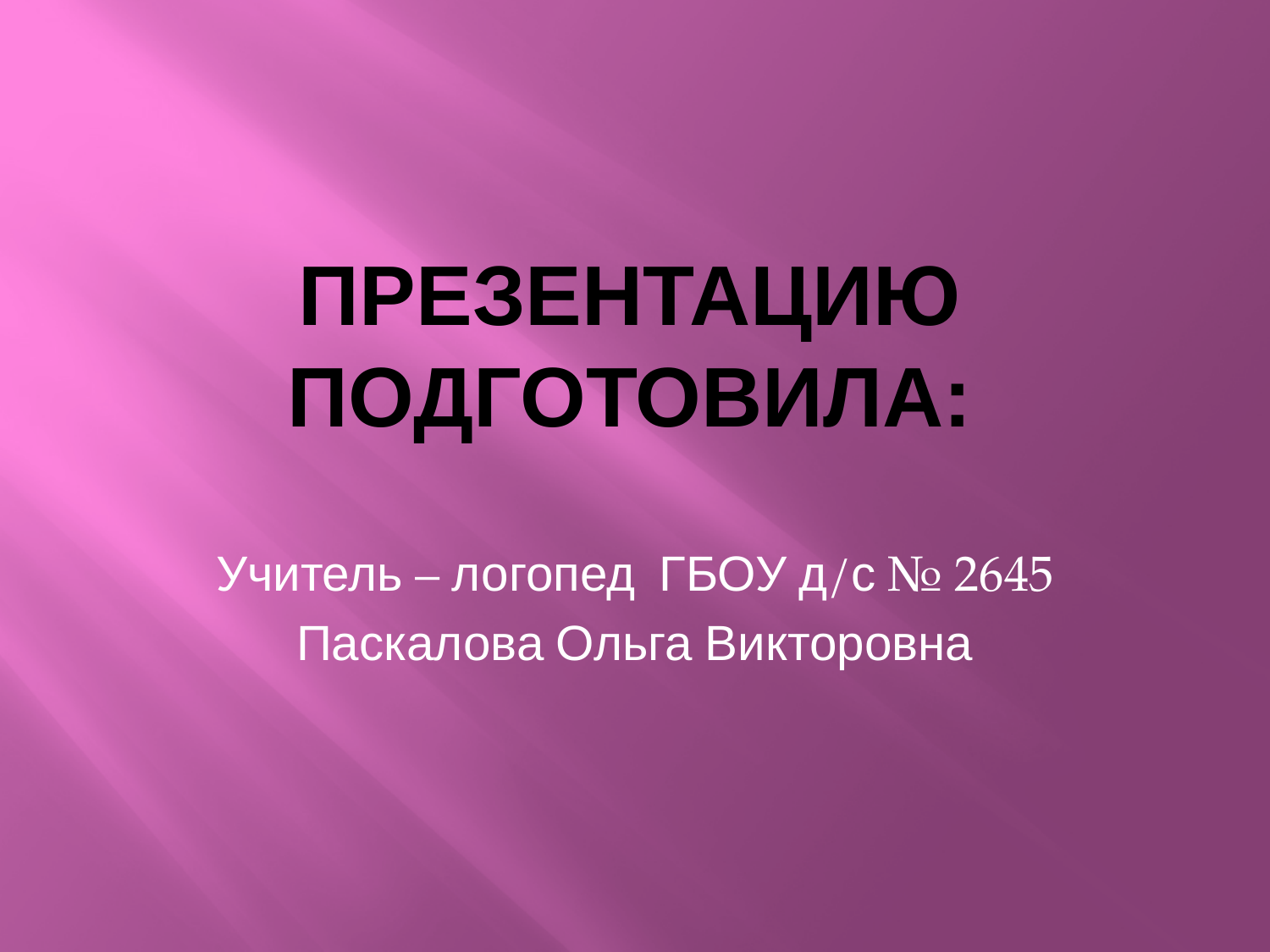

# Презентацию подготовила:
Учитель – логопед  ГБОУ д/с № 2645
Паскалова Ольга Викторовна